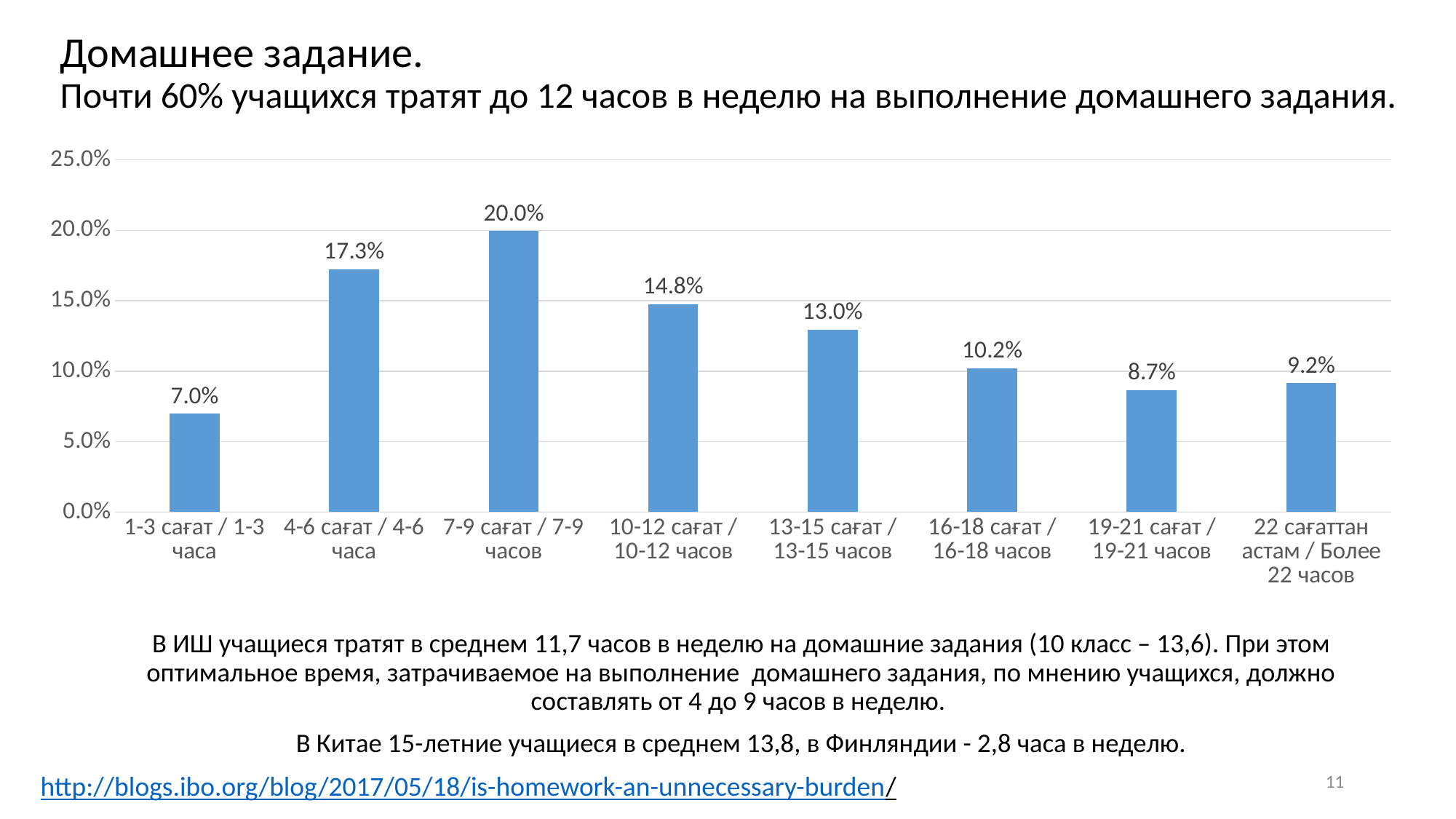

# Домашнее задание. Почти 60% учащихся тратят до 12 часов в неделю на выполнение домашнего задания.

### Chart

| Category |  |
|---|---|
| 1-3 сағат / 1-3 часа | 0.06978653530377668 |
| 4-6 сағат / 4-6 часа | 0.17255062944718116 |
| 7-9 сағат / 7-9 часов | 0.19964422550629446 |
| 10-12 сағат / 10-12 часов | 0.1476464148877942 |
| 13-15 сағат / 13-15 часов | 0.129584017515052 |
| 16-18 сағат / 16-18 часов | 0.1022167487684729 |
| 19-21 сағат / 19-21 часов | 0.08675424192665572 |
| 22 сағаттан астам / Более 22 часов | 0.09181718664477286 |
В ИШ учащиеся тратят в среднем 11,7 часов в неделю на домашние задания (10 класс – 13,6). При этом оптимальное время, затрачиваемое на выполнение  домашнего задания, по мнению учащихся, должно составлять от 4 до 9 часов в неделю.
В Китае 15-летние учащиеся в среднем 13,8, в Финляндии - 2,8 часа в неделю.
11
http://blogs.ibo.org/blog/2017/05/18/is-homework-an-unnecessary-burden/